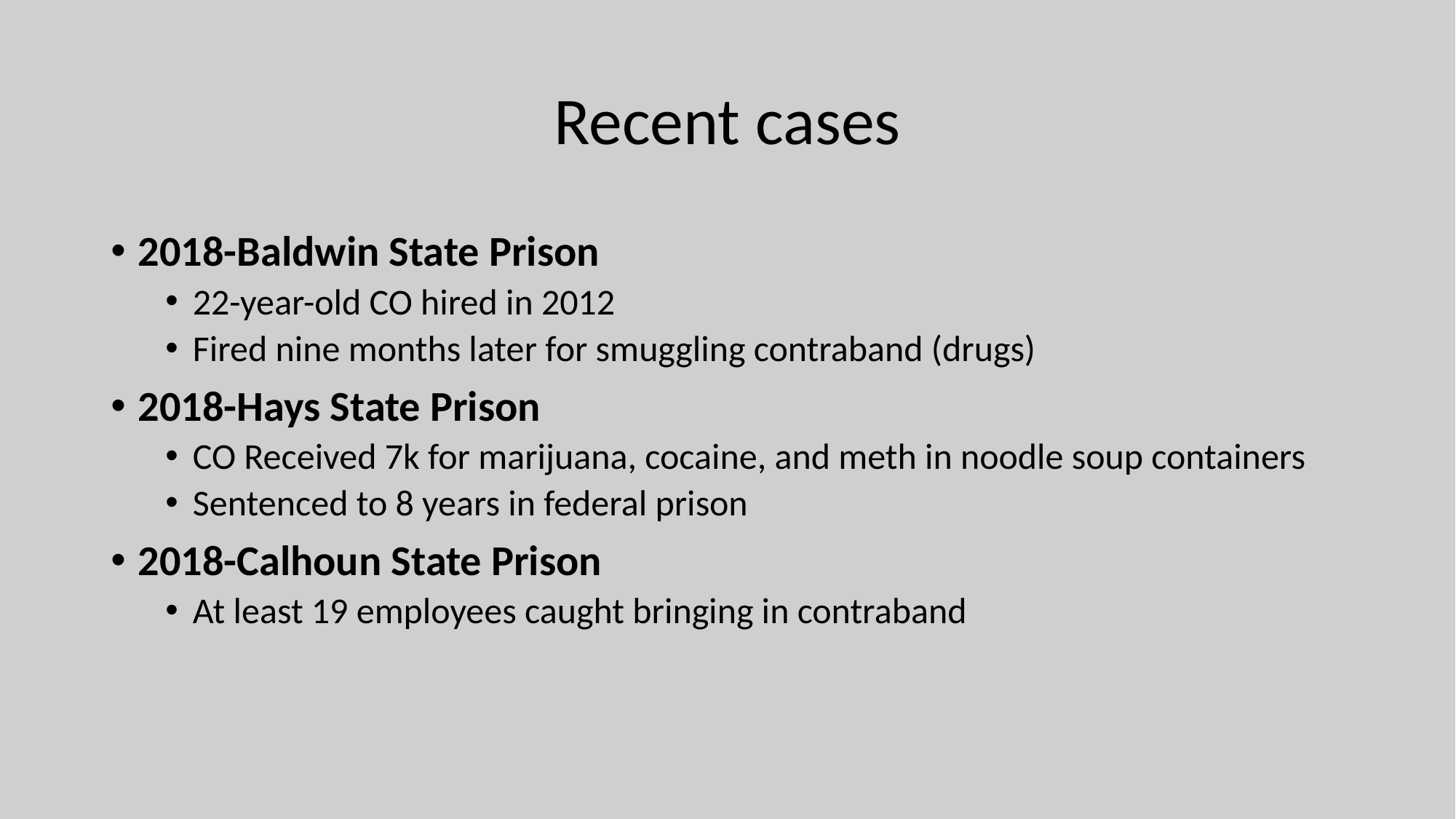

# Recent cases

2018-Baldwin State Prison
22-year-old CO hired in 2012
Fired nine months later for smuggling contraband (drugs)
2018-Hays State Prison
CO Received 7k for marijuana, cocaine, and meth in noodle soup containers
Sentenced to 8 years in federal prison
2018-Calhoun State Prison
At least 19 employees caught bringing in contraband